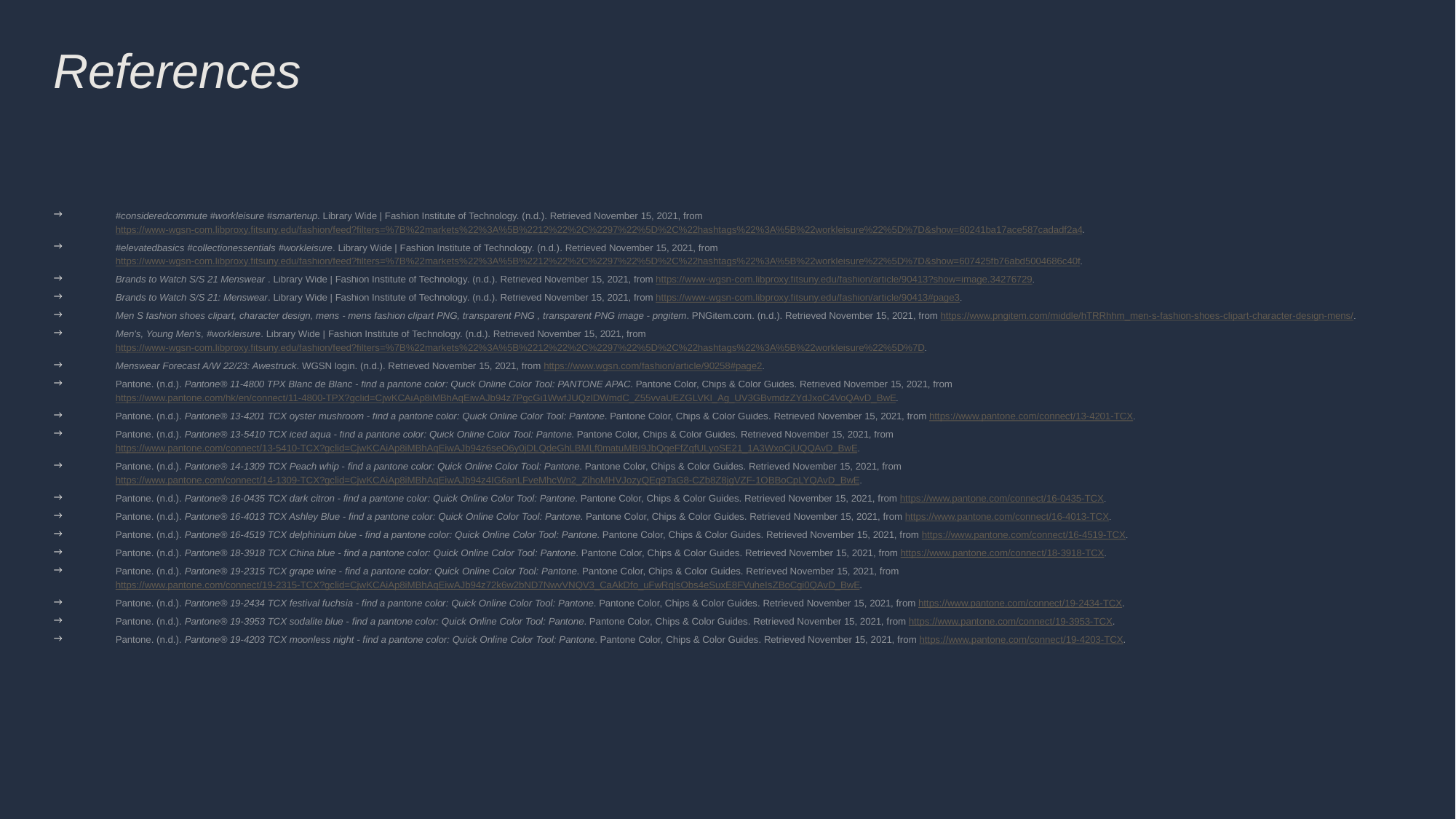

# References
#consideredcommute #workleisure #smartenup. Library Wide | Fashion Institute of Technology. (n.d.). Retrieved November 15, 2021, from https://www-wgsn-com.libproxy.fitsuny.edu/fashion/feed?filters=%7B%22markets%22%3A%5B%2212%22%2C%2297%22%5D%2C%22hashtags%22%3A%5B%22workleisure%22%5D%7D&show=60241ba17ace587cadadf2a4.
#elevatedbasics #collectionessentials #workleisure. Library Wide | Fashion Institute of Technology. (n.d.). Retrieved November 15, 2021, from https://www-wgsn-com.libproxy.fitsuny.edu/fashion/feed?filters=%7B%22markets%22%3A%5B%2212%22%2C%2297%22%5D%2C%22hashtags%22%3A%5B%22workleisure%22%5D%7D&show=607425fb76abd5004686c40f.
Brands to Watch S/S 21 Menswear . Library Wide | Fashion Institute of Technology. (n.d.). Retrieved November 15, 2021, from https://www-wgsn-com.libproxy.fitsuny.edu/fashion/article/90413?show=image.34276729.
Brands to Watch S/S 21: Menswear. Library Wide | Fashion Institute of Technology. (n.d.). Retrieved November 15, 2021, from https://www-wgsn-com.libproxy.fitsuny.edu/fashion/article/90413#page3.
Men S fashion shoes clipart, character design, mens - mens fashion clipart PNG, transparent PNG , transparent PNG image - pngitem. PNGitem.com. (n.d.). Retrieved November 15, 2021, from https://www.pngitem.com/middle/hTRRhhm_men-s-fashion-shoes-clipart-character-design-mens/.
Men's, Young Men's, #workleisure. Library Wide | Fashion Institute of Technology. (n.d.). Retrieved November 15, 2021, from https://www-wgsn-com.libproxy.fitsuny.edu/fashion/feed?filters=%7B%22markets%22%3A%5B%2212%22%2C%2297%22%5D%2C%22hashtags%22%3A%5B%22workleisure%22%5D%7D.
Menswear Forecast A/W 22/23: Awestruck. WGSN login. (n.d.). Retrieved November 15, 2021, from https://www.wgsn.com/fashion/article/90258#page2.
Pantone. (n.d.). Pantone® 11-4800 TPX Blanc de Blanc - find a pantone color: Quick Online Color Tool: PANTONE APAC. Pantone Color, Chips & Color Guides. Retrieved November 15, 2021, from https://www.pantone.com/hk/en/connect/11-4800-TPX?gclid=CjwKCAiAp8iMBhAqEiwAJb94z7PgcGi1WwfJUQzlDWmdC_Z55vvaUEZGLVKl_Ag_UV3GBvmdzZYdJxoC4VoQAvD_BwE.
Pantone. (n.d.). Pantone® 13-4201 TCX oyster mushroom - find a pantone color: Quick Online Color Tool: Pantone. Pantone Color, Chips & Color Guides. Retrieved November 15, 2021, from https://www.pantone.com/connect/13-4201-TCX.
Pantone. (n.d.). Pantone® 13-5410 TCX iced aqua - find a pantone color: Quick Online Color Tool: Pantone. Pantone Color, Chips & Color Guides. Retrieved November 15, 2021, from https://www.pantone.com/connect/13-5410-TCX?gclid=CjwKCAiAp8iMBhAqEiwAJb94z6seO6y0jDLQdeGhLBMLf0matuMBI9JbQqeFfZqfULyoSE21_1A3WxoCjUQQAvD_BwE.
Pantone. (n.d.). Pantone® 14-1309 TCX Peach whip - find a pantone color: Quick Online Color Tool: Pantone. Pantone Color, Chips & Color Guides. Retrieved November 15, 2021, from https://www.pantone.com/connect/14-1309-TCX?gclid=CjwKCAiAp8iMBhAqEiwAJb94z4IG6anLFveMhcWn2_ZihoMHVJozyQEq9TaG8-CZb8Z8jgVZF-1OBBoCpLYQAvD_BwE.
Pantone. (n.d.). Pantone® 16-0435 TCX dark citron - find a pantone color: Quick Online Color Tool: Pantone. Pantone Color, Chips & Color Guides. Retrieved November 15, 2021, from https://www.pantone.com/connect/16-0435-TCX.
Pantone. (n.d.). Pantone® 16-4013 TCX Ashley Blue - find a pantone color: Quick Online Color Tool: Pantone. Pantone Color, Chips & Color Guides. Retrieved November 15, 2021, from https://www.pantone.com/connect/16-4013-TCX.
Pantone. (n.d.). Pantone® 16-4519 TCX delphinium blue - find a pantone color: Quick Online Color Tool: Pantone. Pantone Color, Chips & Color Guides. Retrieved November 15, 2021, from https://www.pantone.com/connect/16-4519-TCX.
Pantone. (n.d.). Pantone® 18-3918 TCX China blue - find a pantone color: Quick Online Color Tool: Pantone. Pantone Color, Chips & Color Guides. Retrieved November 15, 2021, from https://www.pantone.com/connect/18-3918-TCX.
Pantone. (n.d.). Pantone® 19-2315 TCX grape wine - find a pantone color: Quick Online Color Tool: Pantone. Pantone Color, Chips & Color Guides. Retrieved November 15, 2021, from https://www.pantone.com/connect/19-2315-TCX?gclid=CjwKCAiAp8iMBhAqEiwAJb94z72k6w2bND7NwvVNQV3_CaAkDfo_uFwRqlsObs4eSuxE8FVuheIsZBoCgi0QAvD_BwE.
Pantone. (n.d.). Pantone® 19-2434 TCX festival fuchsia - find a pantone color: Quick Online Color Tool: Pantone. Pantone Color, Chips & Color Guides. Retrieved November 15, 2021, from https://www.pantone.com/connect/19-2434-TCX.
Pantone. (n.d.). Pantone® 19-3953 TCX sodalite blue - find a pantone color: Quick Online Color Tool: Pantone. Pantone Color, Chips & Color Guides. Retrieved November 15, 2021, from https://www.pantone.com/connect/19-3953-TCX.
Pantone. (n.d.). Pantone® 19-4203 TCX moonless night - find a pantone color: Quick Online Color Tool: Pantone. Pantone Color, Chips & Color Guides. Retrieved November 15, 2021, from https://www.pantone.com/connect/19-4203-TCX.